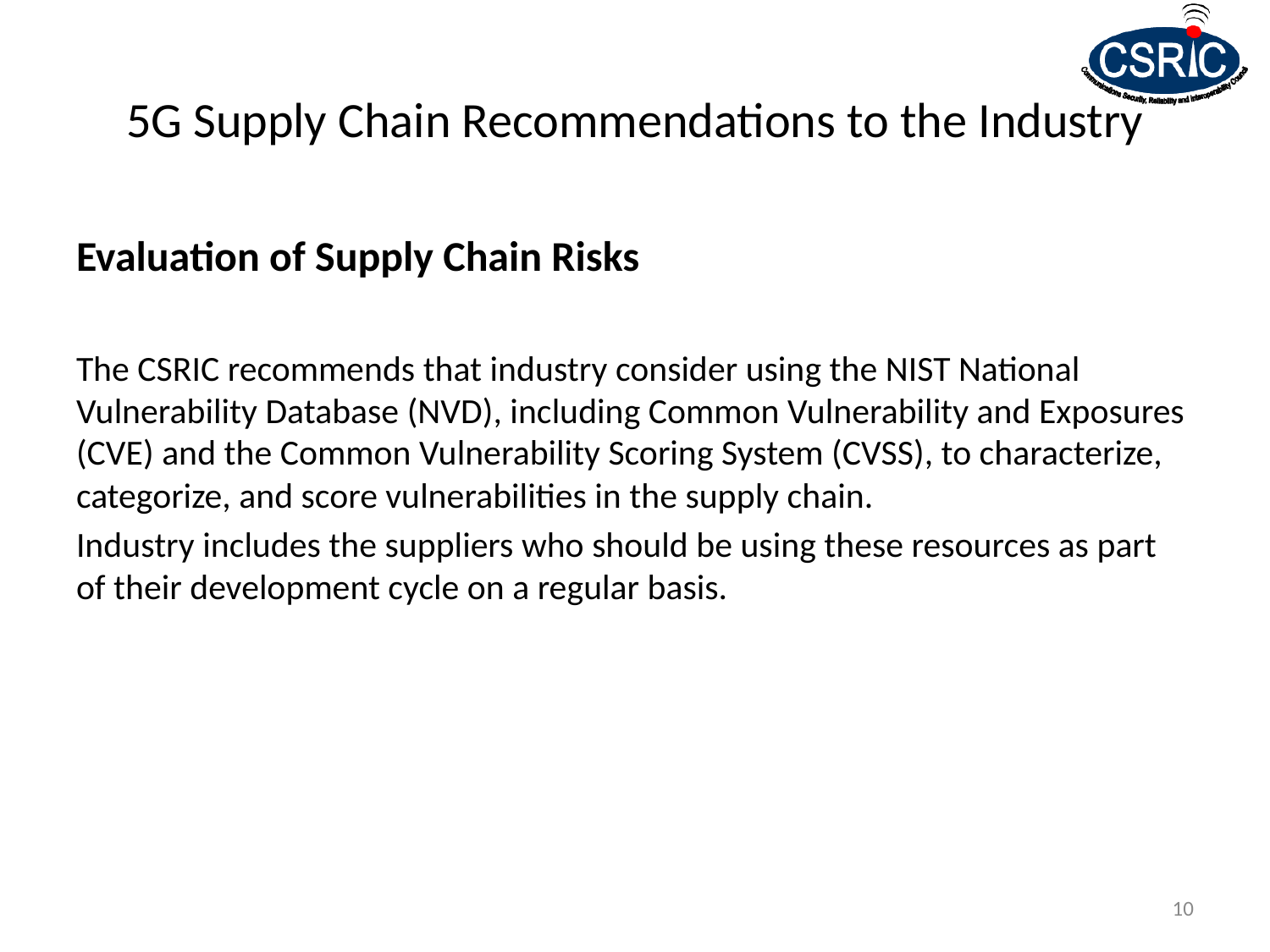

# 5G Supply Chain Recommendations to the Industry
Evaluation of Supply Chain Risks

The CSRIC recommends that industry consider using the NIST National Vulnerability Database (NVD), including Common Vulnerability and Exposures (CVE) and the Common Vulnerability Scoring System (CVSS), to characterize, categorize, and score vulnerabilities in the supply chain.
Industry includes the suppliers who should be using these resources as part of their development cycle on a regular basis.
10